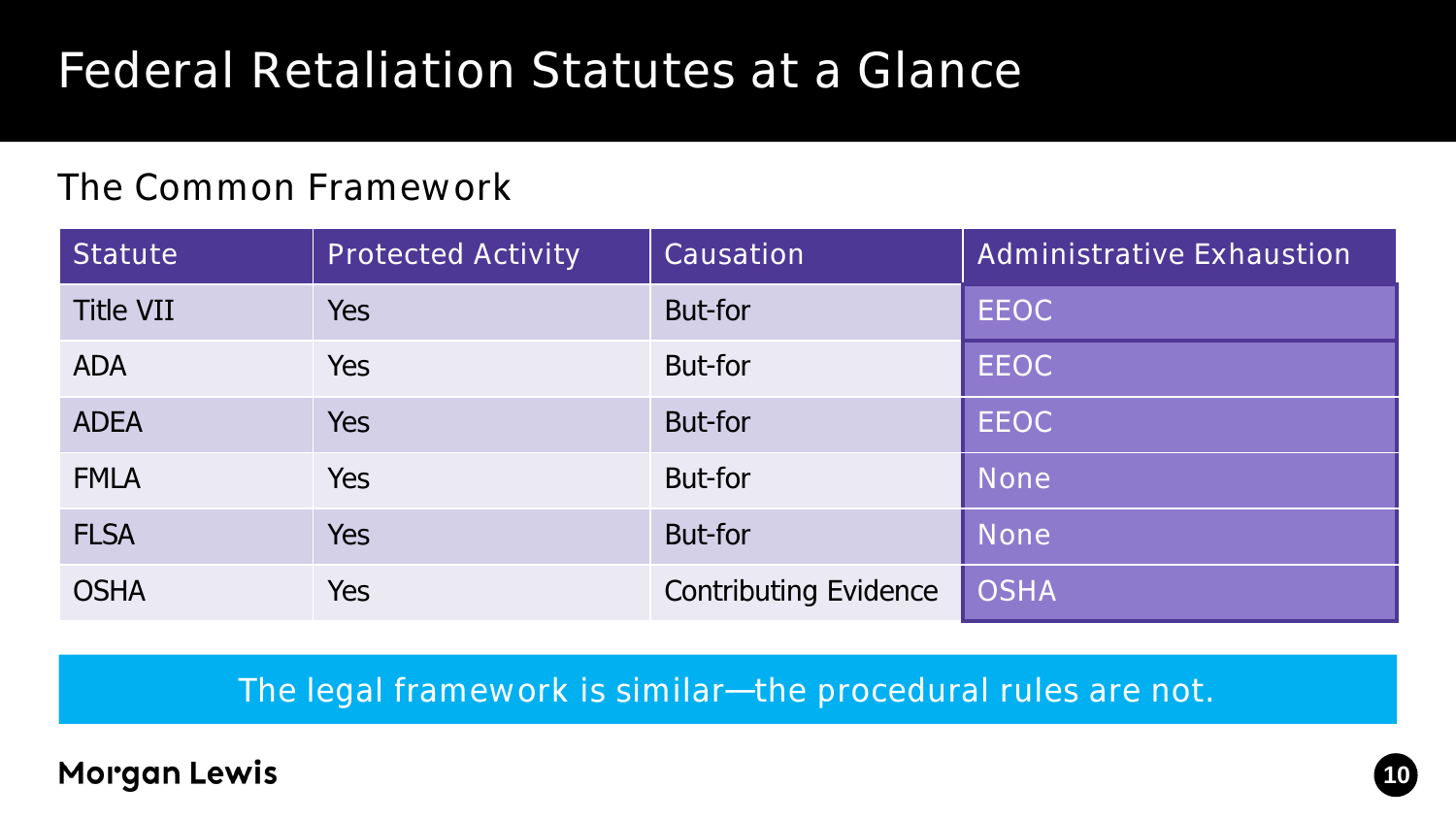

# Federal Retaliation Statutes at a Glance
The Common Framework
| Statute | Protected Activity | Causation | Administrative Exhaustion |
| --- | --- | --- | --- |
| Title VII | Yes | But-for | EEOC |
| ADA | Yes | But-for | EEOC |
| ADEA | Yes | But-for | EEOC |
| FMLA | Yes | But-for | None |
| FLSA | Yes | But-for | None |
| OSHA | Yes | Contributing Evidence | OSHA |
The legal framework is similar—the procedural rules are not.
10